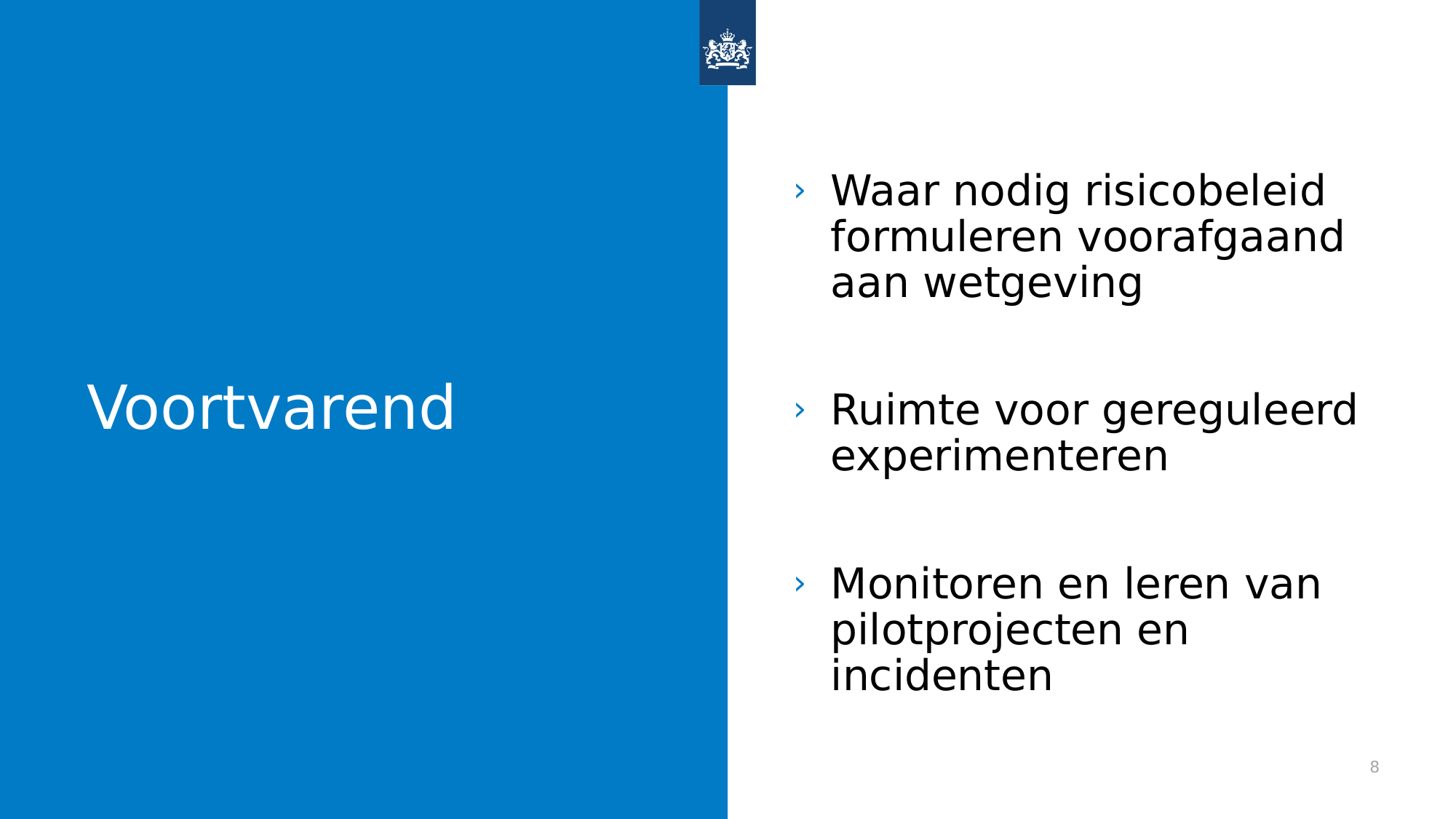

Waar nodig risicobeleid formuleren voorafgaand aan wetgeving

Ruimte voor gereguleerd experimenteren

Monitoren en leren van pilotprojecten en incidenten
# Voortvarend

8